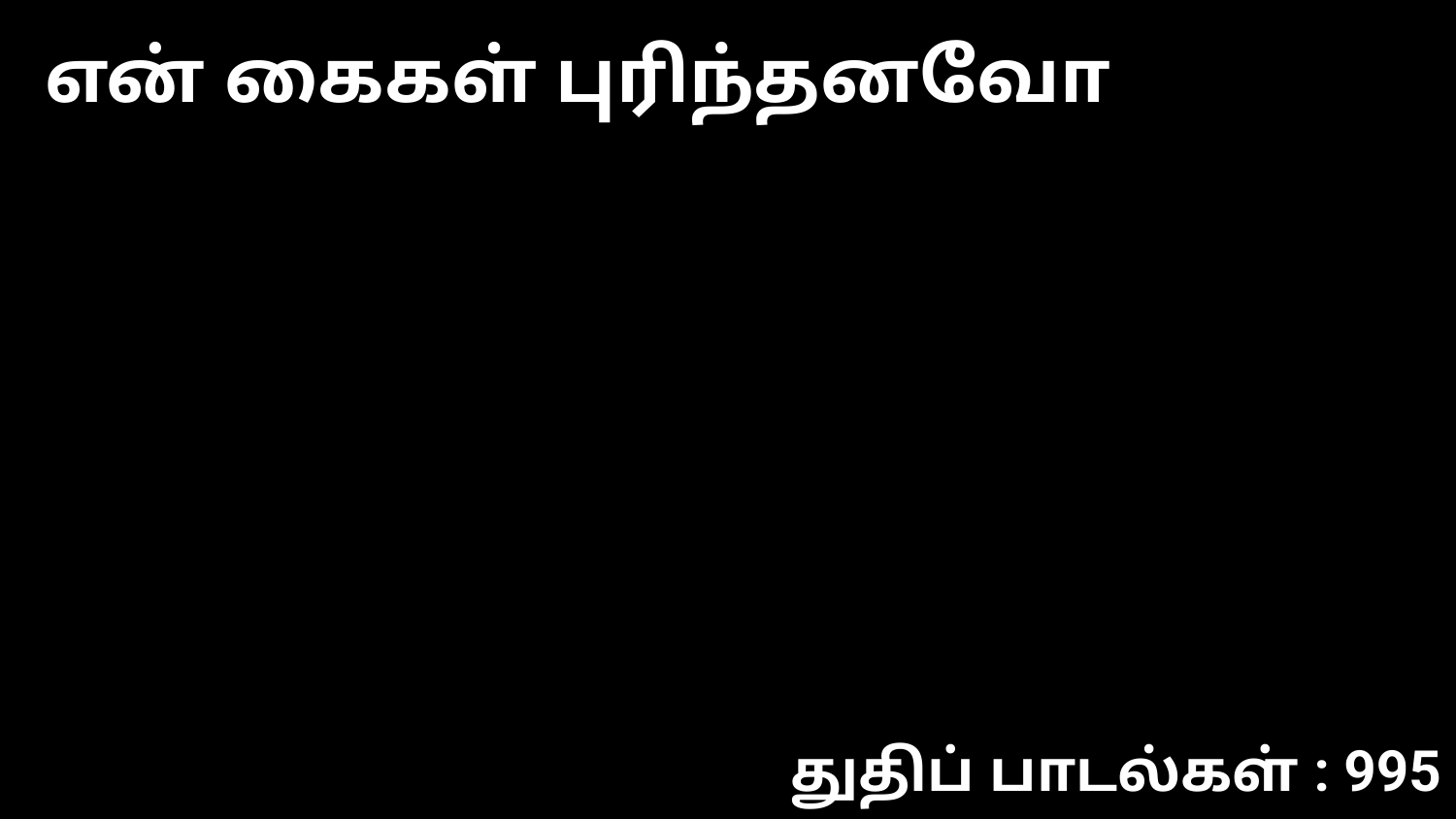

என் கைகள் புரிந்தனவோ
துதிப் பாடல்கள் : 995